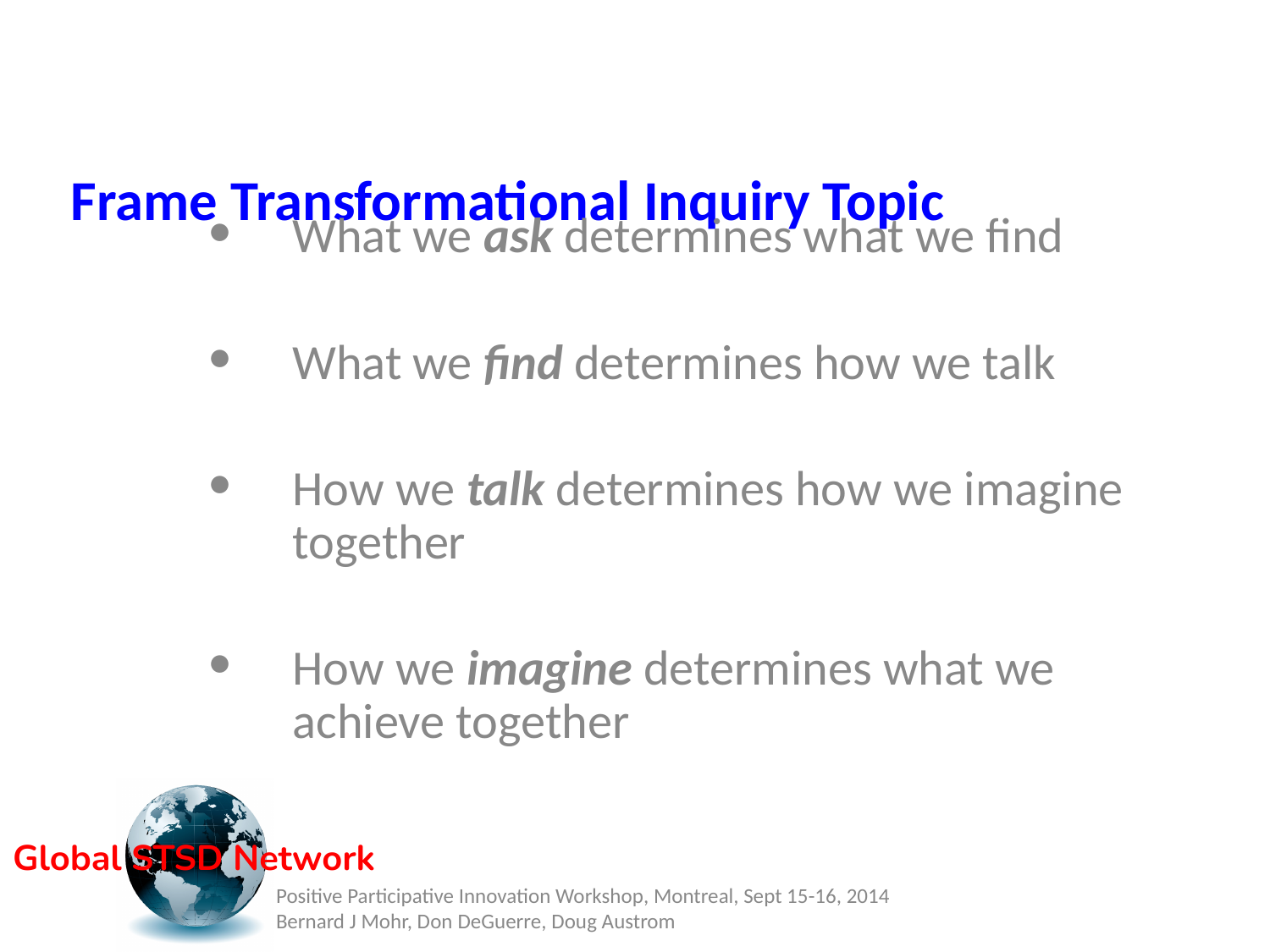

Frame Transformational Inquiry Topic

What we ask determines what we find

What we find determines how we talk

How we talk determines how we imagine together

How we imagine determines what we achieve together
Positive Participative Innovation Workshop, Montreal, Sept 15-16, 2014   Bernard J Mohr, Don DeGuerre, Doug Austrom